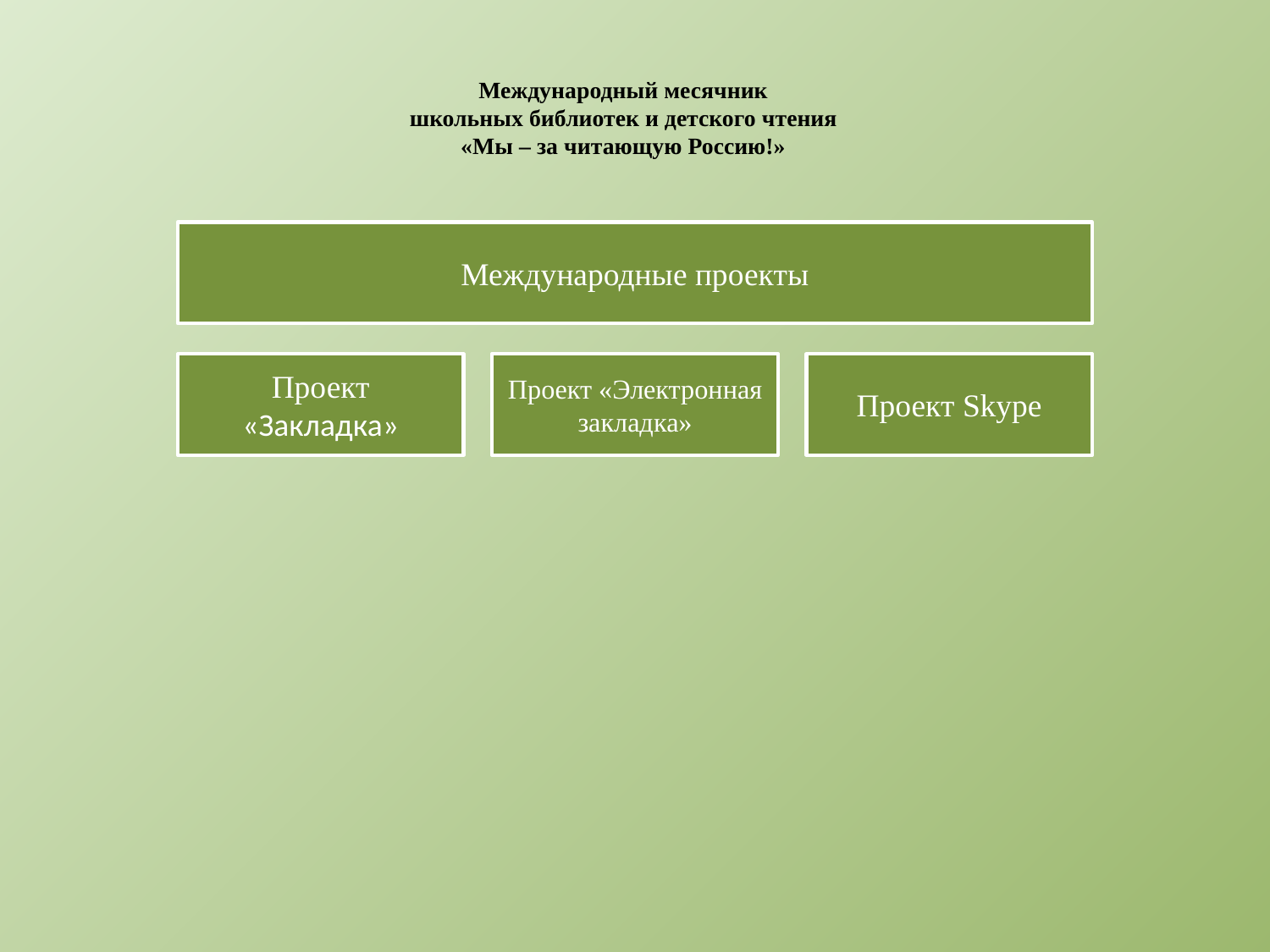

# Международный месячник школьных библиотек и детского чтения «Мы – за читающую Россию!»
Международные проекты
Проект «Закладка»
Проект «Электронная закладка»
Проект Skype